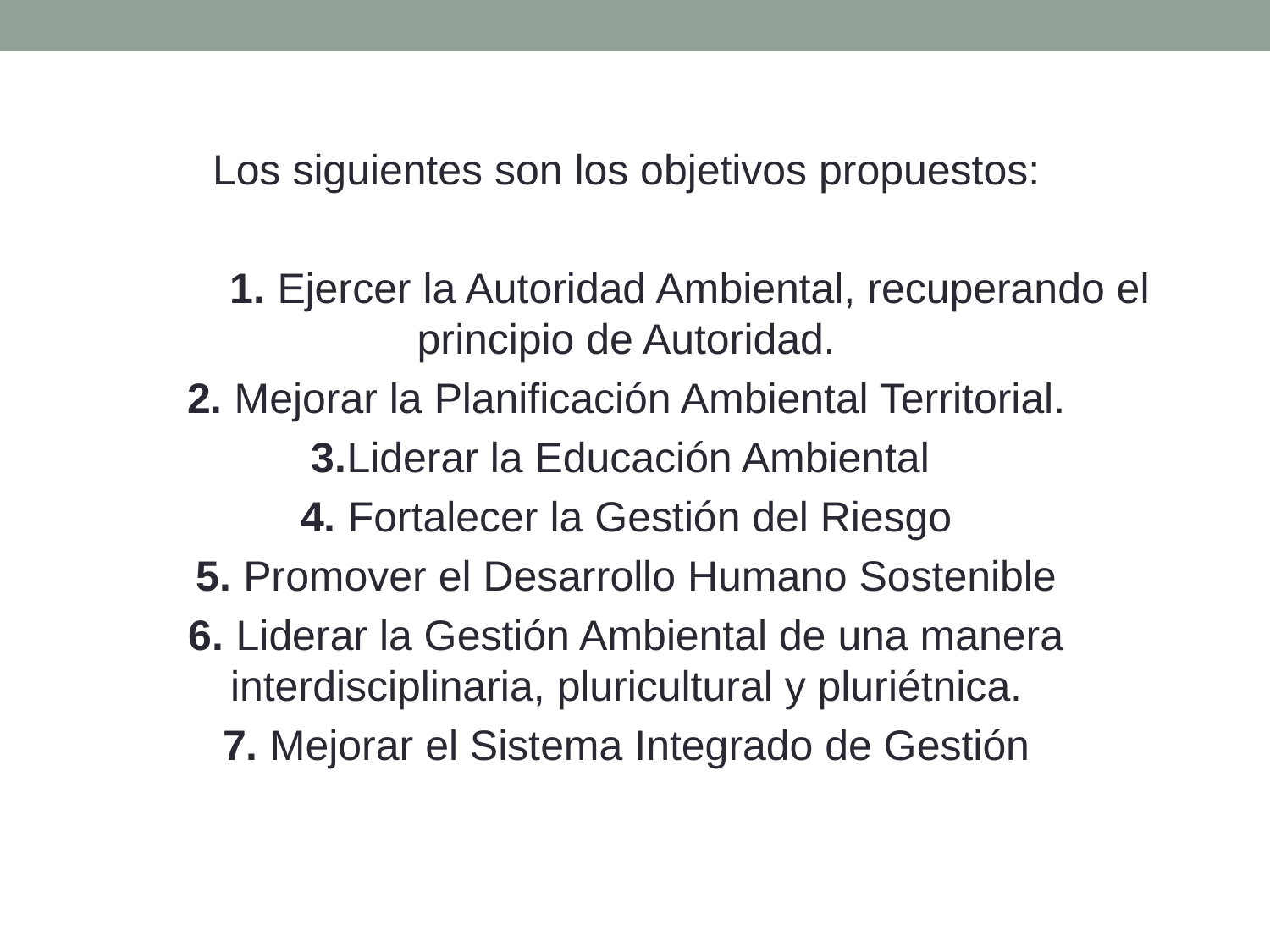

Los siguientes son los objetivos propuestos:

	1. Ejercer la Autoridad Ambiental, recuperando el principio de Autoridad.
2. Mejorar la Planificación Ambiental Territorial.
3.Liderar la Educación Ambiental
4. Fortalecer la Gestión del Riesgo
5. Promover el Desarrollo Humano Sostenible
6. Liderar la Gestión Ambiental de una manera interdisciplinaria, pluricultural y pluriétnica.
7. Mejorar el Sistema Integrado de Gestión